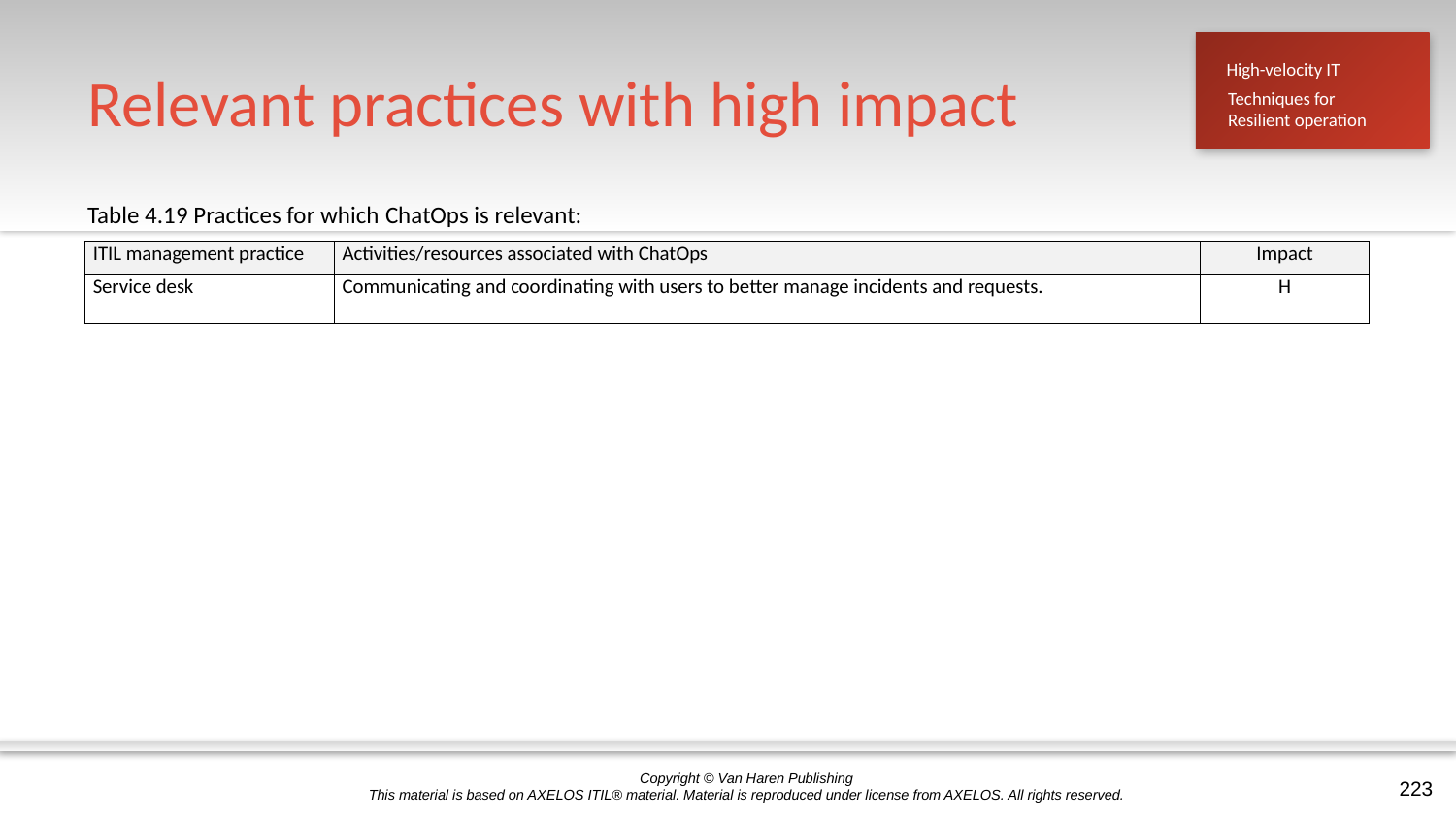

# Relevant practices with high impact
High-velocity IT
Techniques for
Resilient operation
Table 4.19 Practices for which ChatOps is relevant:

| ITIL management practice | Activities/resources associated with ChatOps | Impact |
| --- | --- | --- |
| Service desk | Communicating and coordinating with users to better manage incidents and requests. | H |